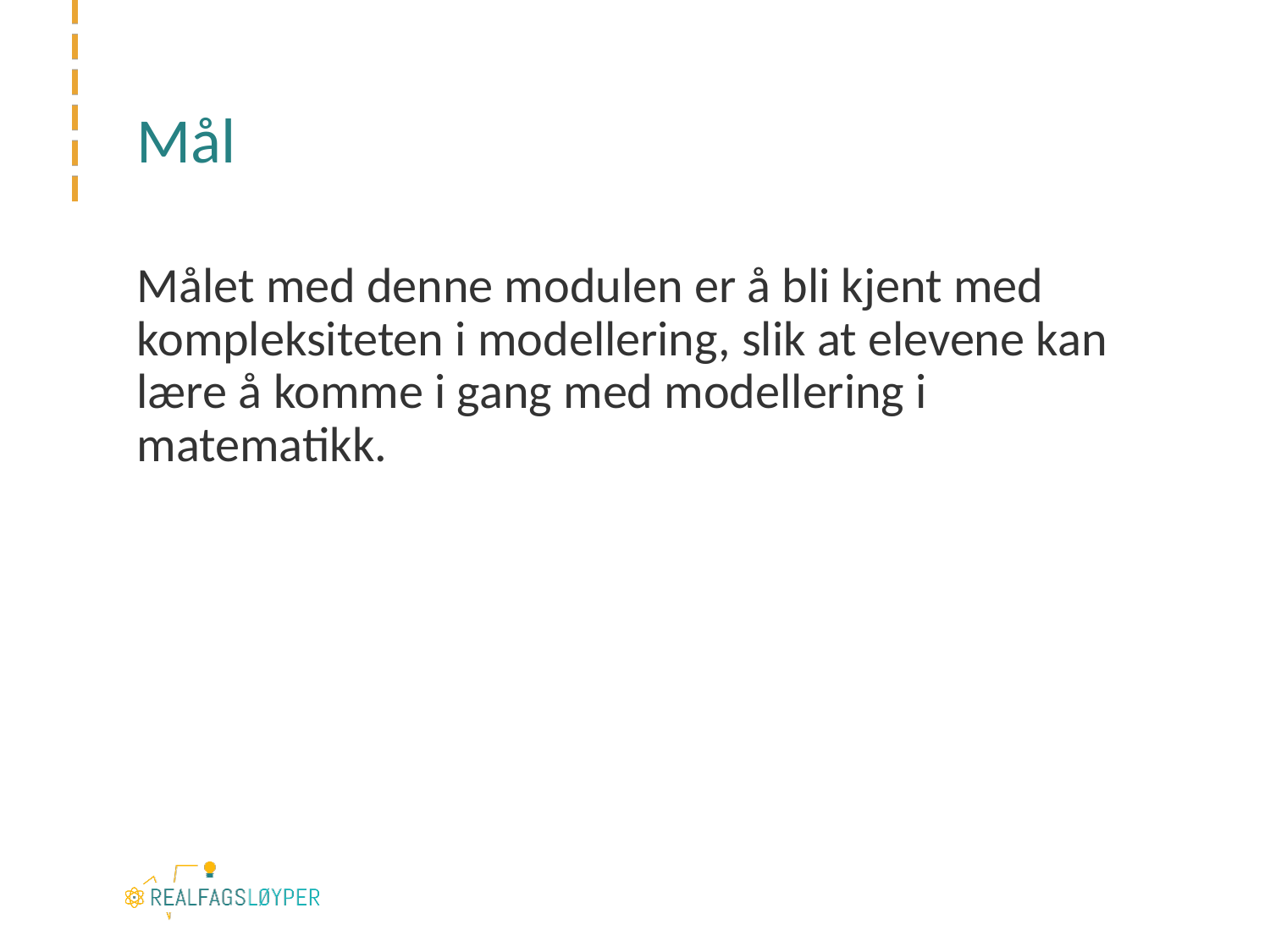

# Mål
Målet med denne modulen er å bli kjent med kompleksiteten i modellering, slik at elevene kan lære å komme i gang med modellering i matematikk.